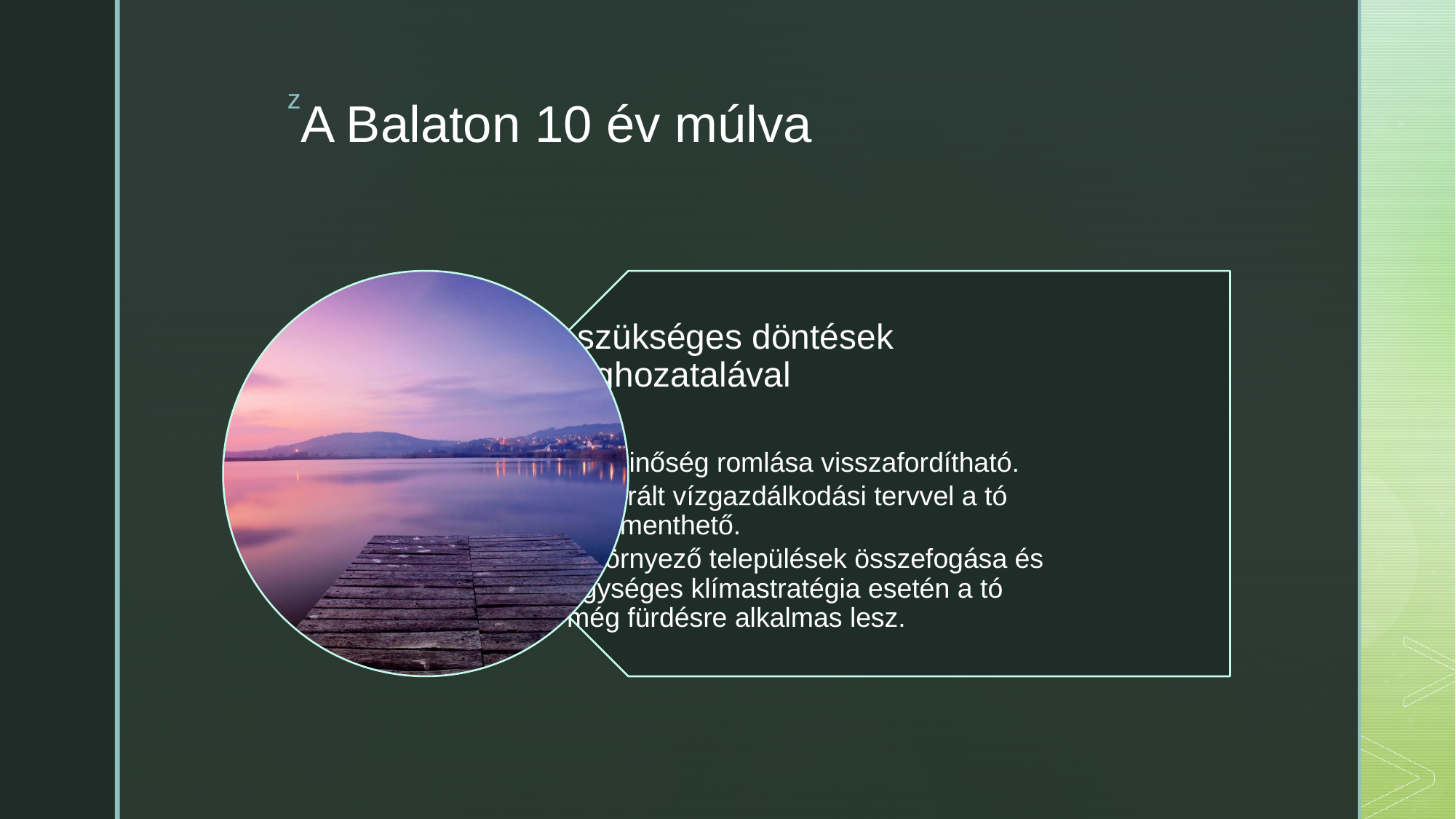

# A Balaton 10 év múlva
A szükséges döntések meghozatalával
Vízminőség romlása visszafordítható.
Integrált vízgazdálkodási tervvel a tó megmenthető.
A környező települések összefogása és egységes klímastratégia esetén a tó még fürdésre alkalmas lesz.